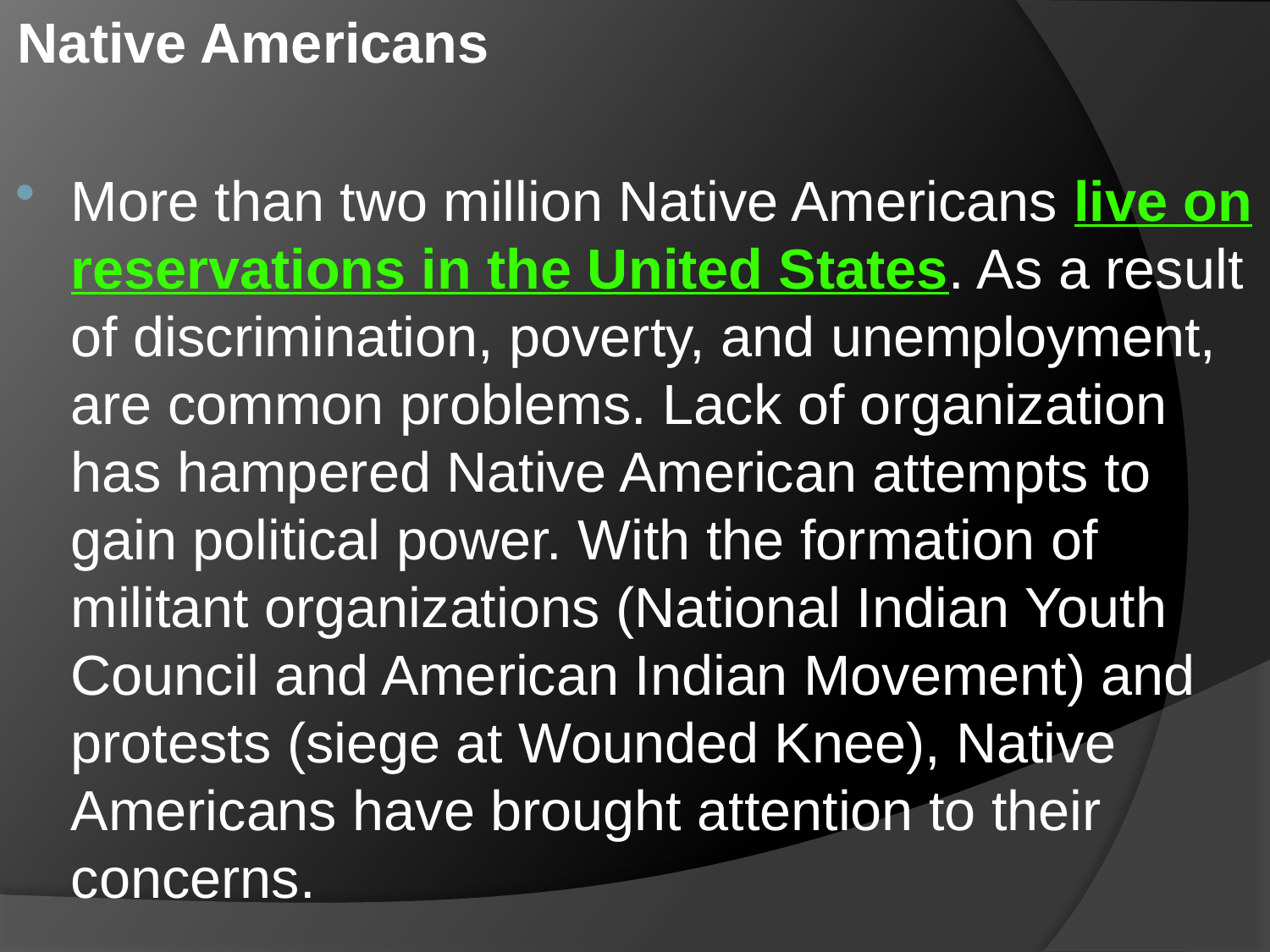

Native Americans

More than two million Native Americans live on reservations in the United States. As a result of discrimination, poverty, and unemployment, are common problems. Lack of organization has hampered Native American attempts to gain political power. With the formation of militant organizations (National Indian Youth Council and American Indian Movement) and protests (siege at Wounded Knee), Native Americans have brought attention to their concerns.